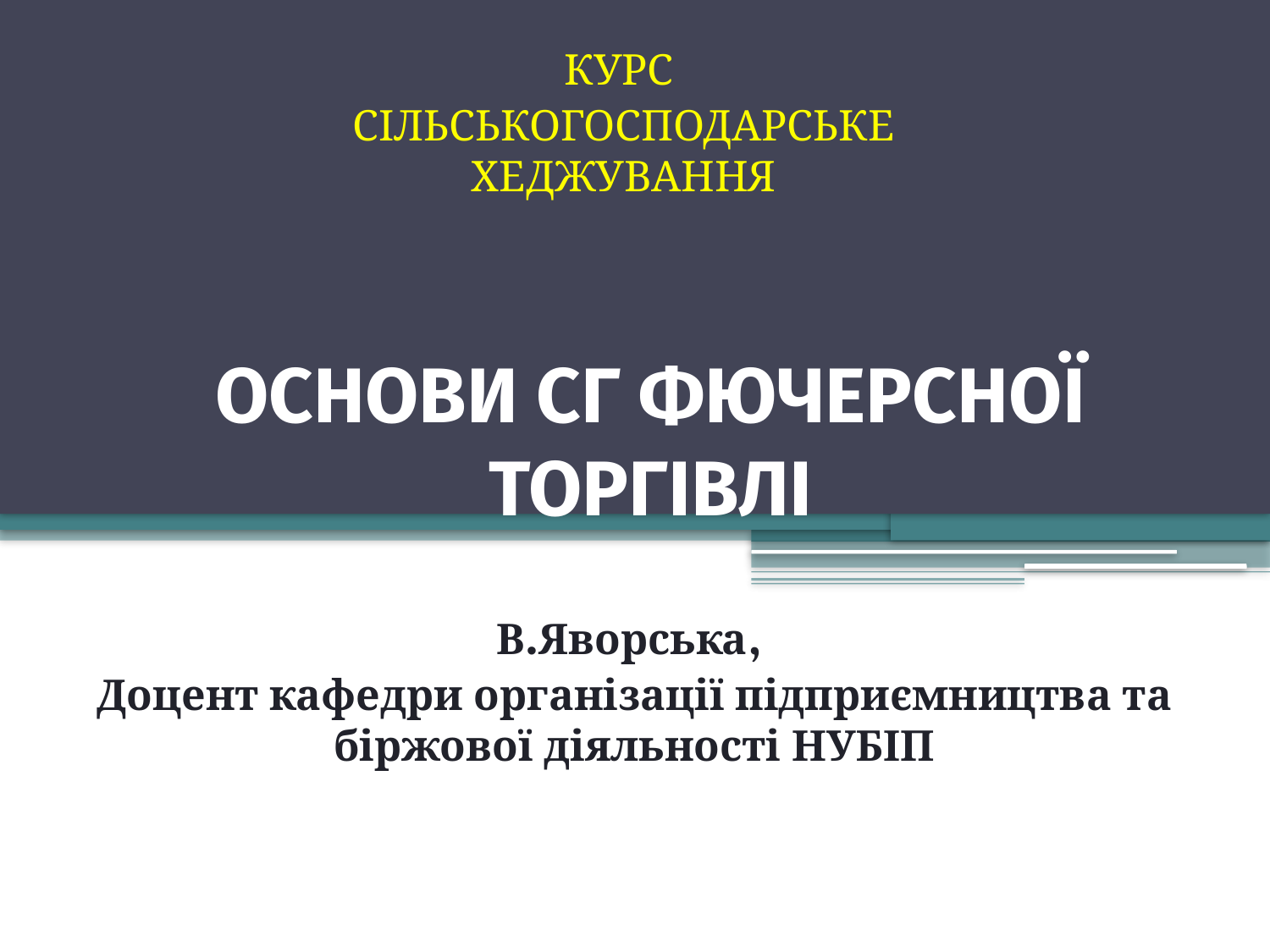

КУРС
СІЛЬСЬКОГОСПОДАРСЬКЕ ХЕДЖУВАННЯ
# ОСНОВИ СГ ФЮЧЕРСНОЇ ТОРГІВЛІ
В.Яворська,
Доцент кафедри організації підприємництва та біржової діяльності НУБІП